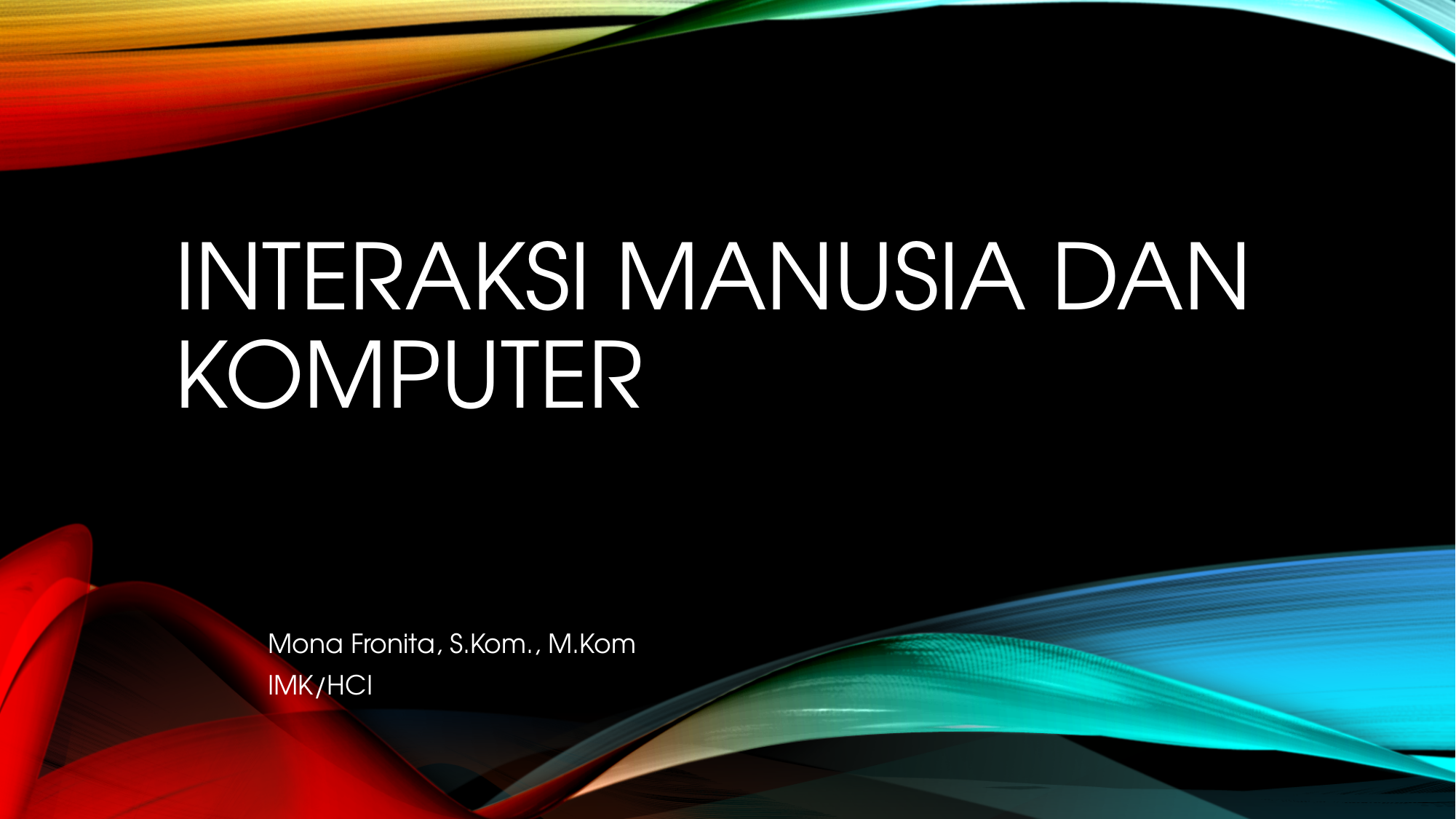

# INTERAKSI MANUSIA DAN KOMPUTER
Mona Fronita, S.Kom., M.Kom
IMK/HCI